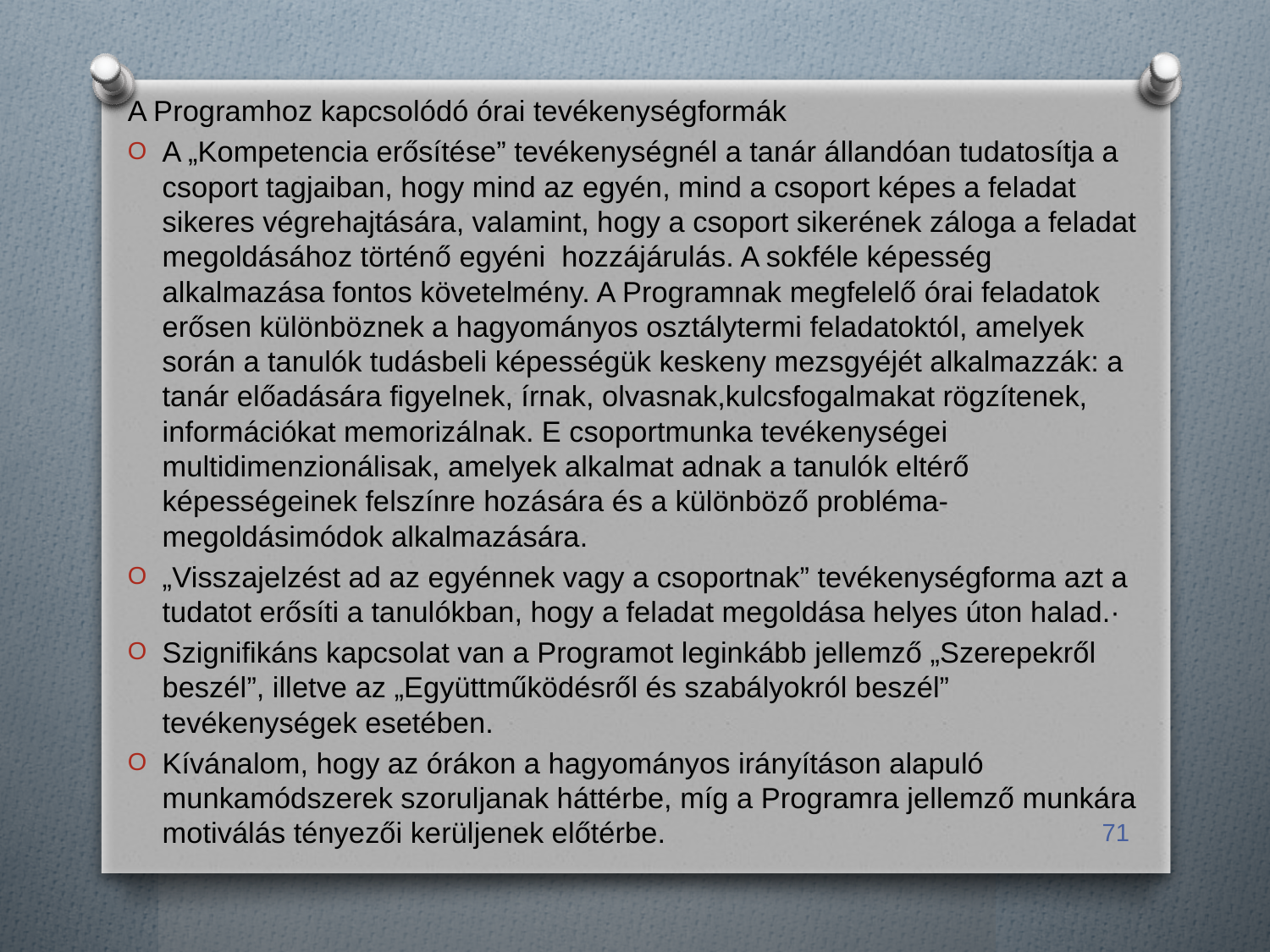

A Programhoz kapcsolódó órai tevékenységformák
A „Kompetencia erősítése” tevékenységnél a tanár állandóan tudatosítja a csoport tagjaiban, hogy mind az egyén, mind a csoport képes a feladat sikeres végrehajtására, valamint, hogy a csoport sikerének záloga a feladat megoldásához történő egyéni  hozzájárulás. A sokféle képesség alkalmazása fontos követelmény. A Programnak megfelelő órai feladatok erősen különböznek a hagyományos osztálytermi feladatoktól, amelyek során a tanulók tudásbeli képességük keskeny mezsgyéjét alkalmazzák: a tanár előadására figyelnek, írnak, olvasnak,kulcsfogalmakat rögzítenek, információkat memorizálnak. E csoportmunka tevékenységei multidimenzionálisak, amelyek alkalmat adnak a tanulók eltérő képességeinek felszínre hozására és a különböző probléma-megoldásimódok alkalmazására.
„Visszajelzést ad az egyénnek vagy a csoportnak” tevékenységforma azt a tudatot erősíti a tanulókban, hogy a feladat megoldása helyes úton halad.·
Szignifikáns kapcsolat van a Programot leginkább jellemző „Szerepekről beszél”, illetve az „Együttműködésről és szabályokról beszél” tevékenységek esetében.
Kívánalom, hogy az órákon a hagyományos irányításon alapuló munkamódszerek szoruljanak háttérbe, míg a Programra jellemző munkára motiválás tényezői kerüljenek előtérbe.
71